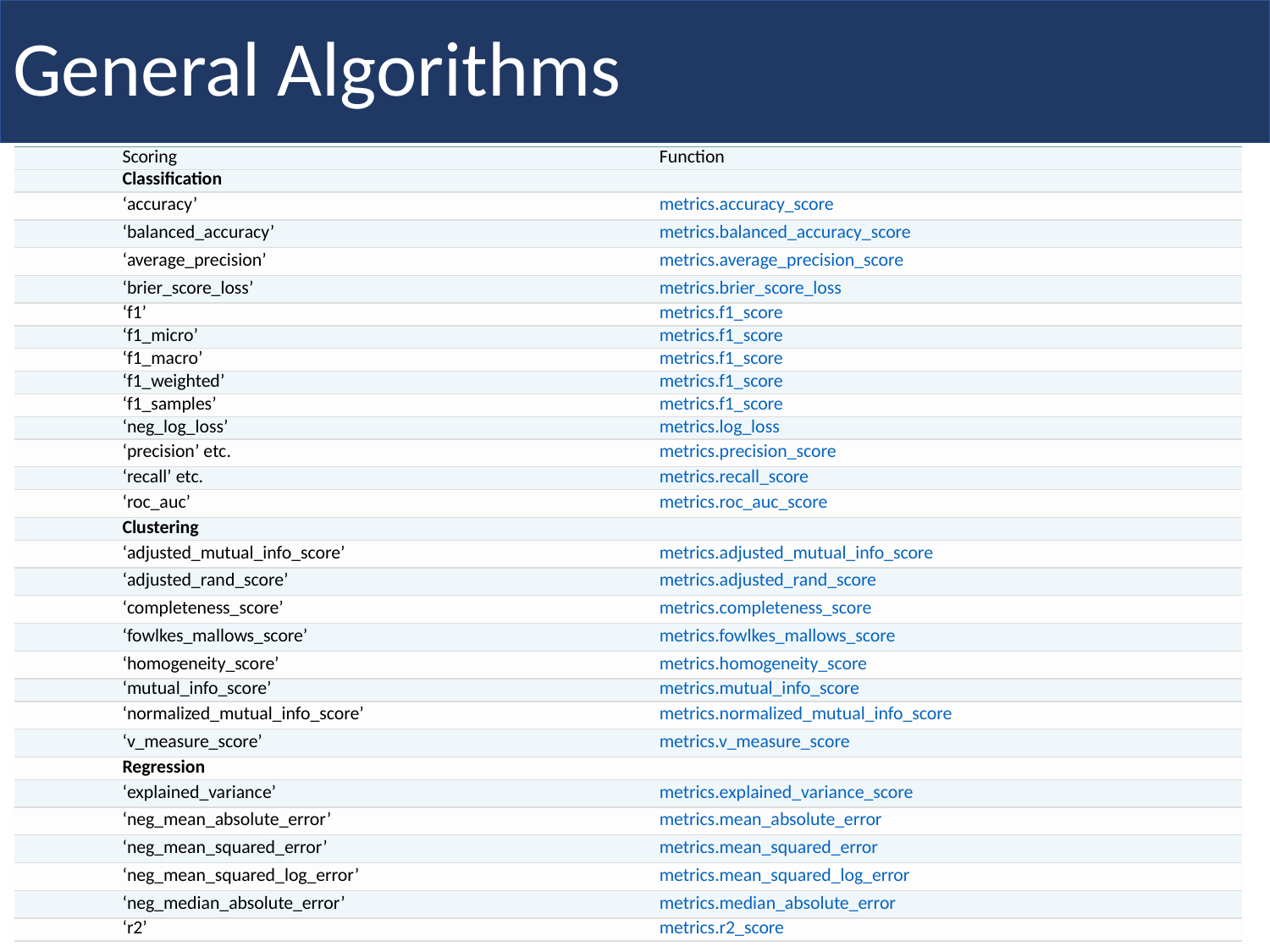

# General Algorithms
|  | Scoring | Function |
| --- | --- | --- |
|  | Classification |  |
|  | ‘accuracy’ | metrics.accuracy\_score |
|  | ‘balanced\_accuracy’ | metrics.balanced\_accuracy\_score |
|  | ‘average\_precision’ | metrics.average\_precision\_score |
|  | ‘brier\_score\_loss’ | metrics.brier\_score\_loss |
|  | ‘f1’ | metrics.f1\_score |
|  | ‘f1\_micro’ | metrics.f1\_score |
|  | ‘f1\_macro’ | metrics.f1\_score |
|  | ‘f1\_weighted’ | metrics.f1\_score |
|  | ‘f1\_samples’ | metrics.f1\_score |
|  | ‘neg\_log\_loss’ | metrics.log\_loss |
|  | ‘precision’ etc. | metrics.precision\_score |
|  | ‘recall’ etc. | metrics.recall\_score |
|  | ‘roc\_auc’ | metrics.roc\_auc\_score |
|  | Clustering |  |
|  | ‘adjusted\_mutual\_info\_score’ | metrics.adjusted\_mutual\_info\_score |
|  | ‘adjusted\_rand\_score’ | metrics.adjusted\_rand\_score |
|  | ‘completeness\_score’ | metrics.completeness\_score |
|  | ‘fowlkes\_mallows\_score’ | metrics.fowlkes\_mallows\_score |
|  | ‘homogeneity\_score’ | metrics.homogeneity\_score |
|  | ‘mutual\_info\_score’ | metrics.mutual\_info\_score |
|  | ‘normalized\_mutual\_info\_score’ | metrics.normalized\_mutual\_info\_score |
|  | ‘v\_measure\_score’ | metrics.v\_measure\_score |
|  | Regression |  |
|  | ‘explained\_variance’ | metrics.explained\_variance\_score |
|  | ‘neg\_mean\_absolute\_error’ | metrics.mean\_absolute\_error |
|  | ‘neg\_mean\_squared\_error’ | metrics.mean\_squared\_error |
|  | ‘neg\_mean\_squared\_log\_error’ | metrics.mean\_squared\_log\_error |
|  | ‘neg\_median\_absolute\_error’ | metrics.median\_absolute\_error |
|  | ‘r2’ | metrics.r2\_score |